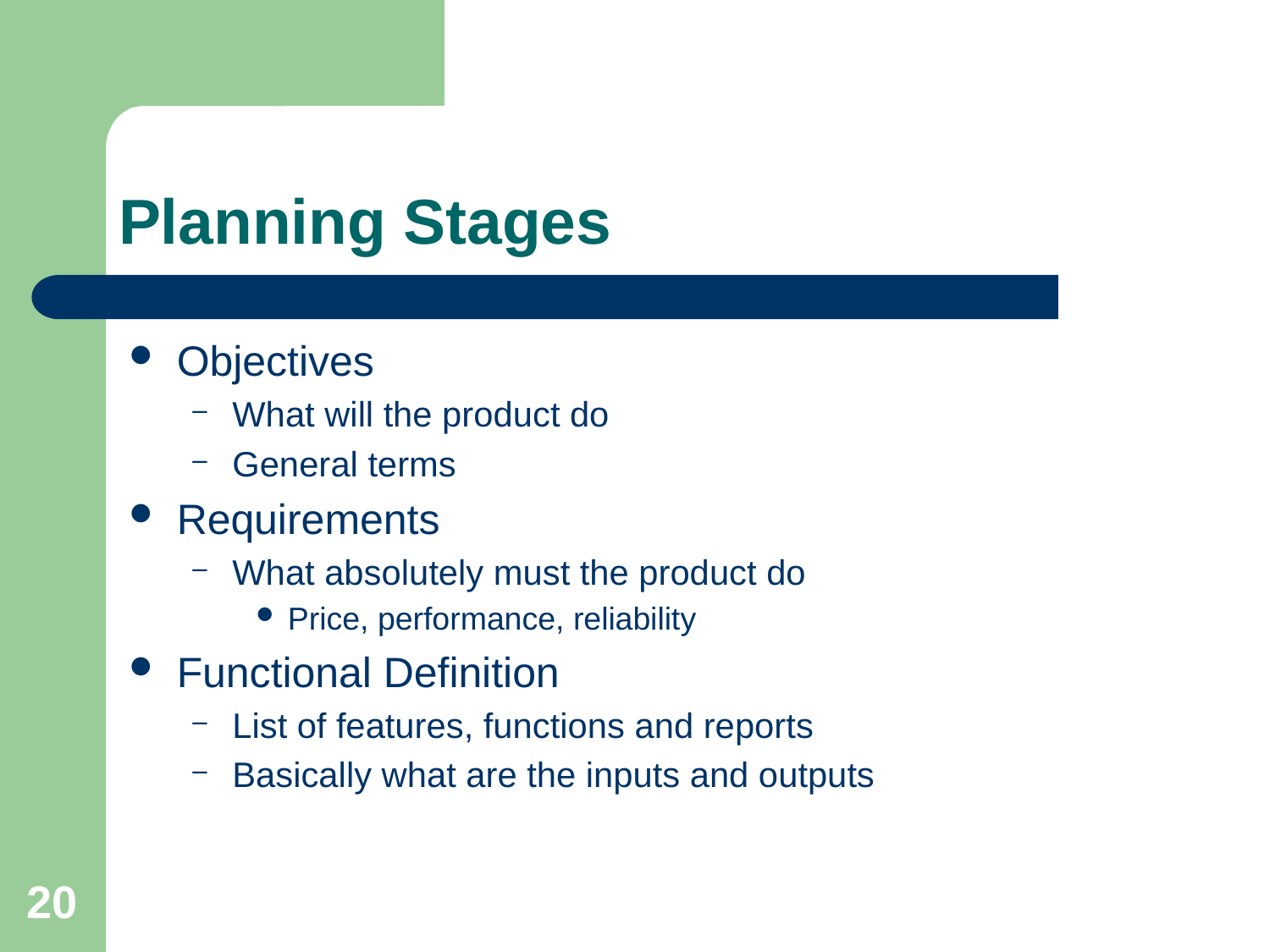

# Planning Stages
Objectives
What will the product do
General terms
Requirements
What absolutely must the product do
Price, performance, reliability
Functional Definition
List of features, functions and reports
Basically what are the inputs and outputs
20